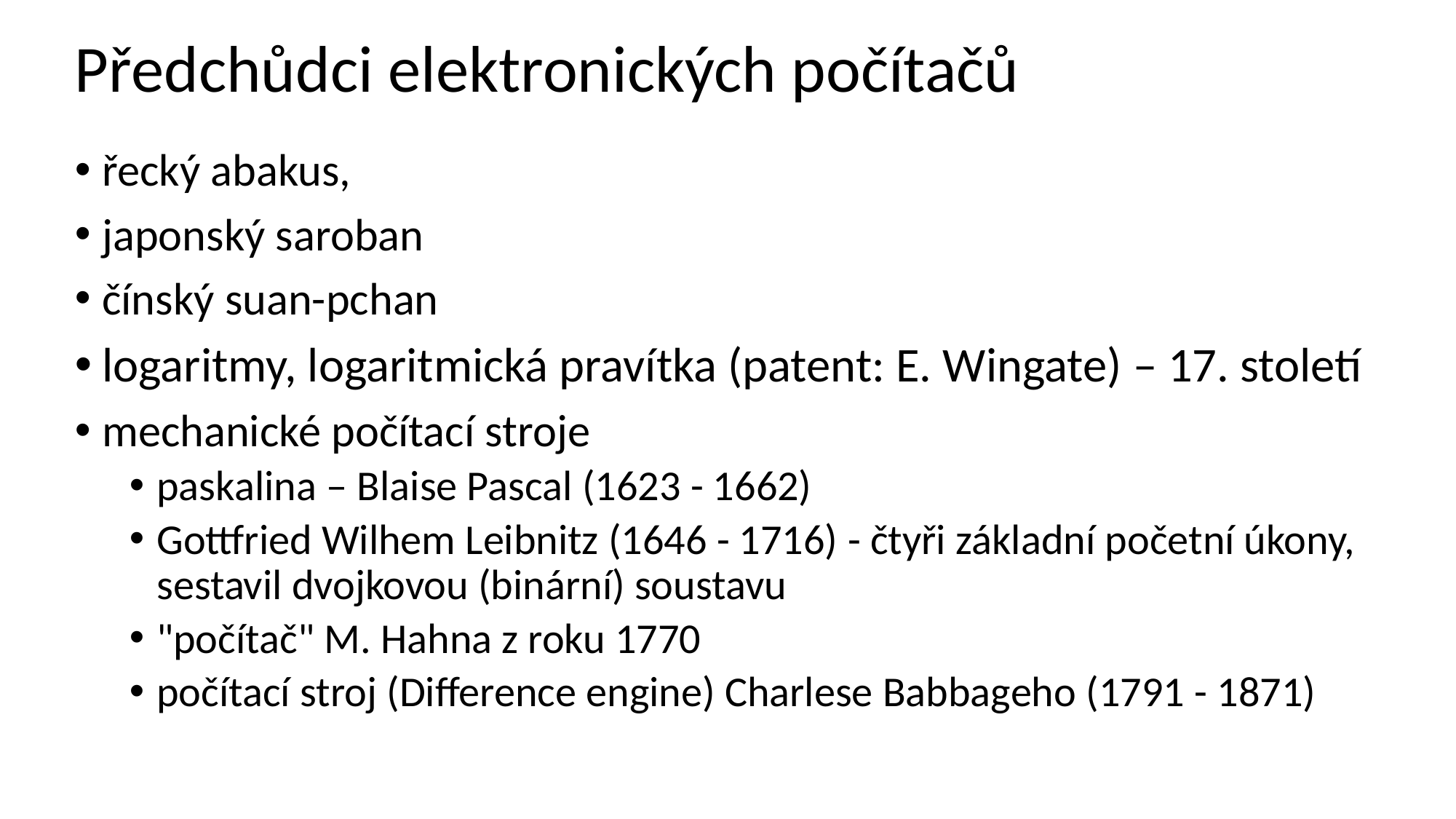

# Předchůdci elektronických počítačů
řecký abakus,
japonský saroban
čínský suan-pchan
logaritmy, logaritmická pravítka (patent: E. Wingate) – 17. století
mechanické počítací stroje
paskalina – Blaise Pascal (1623 - 1662)
Gottfried Wilhem Leibnitz (1646 - 1716) - čtyři základní početní úkony, sestavil dvojkovou (binární) soustavu
"počítač" M. Hahna z roku 1770
počítací stroj (Difference engine) Charlese Babbageho (1791 - 1871)